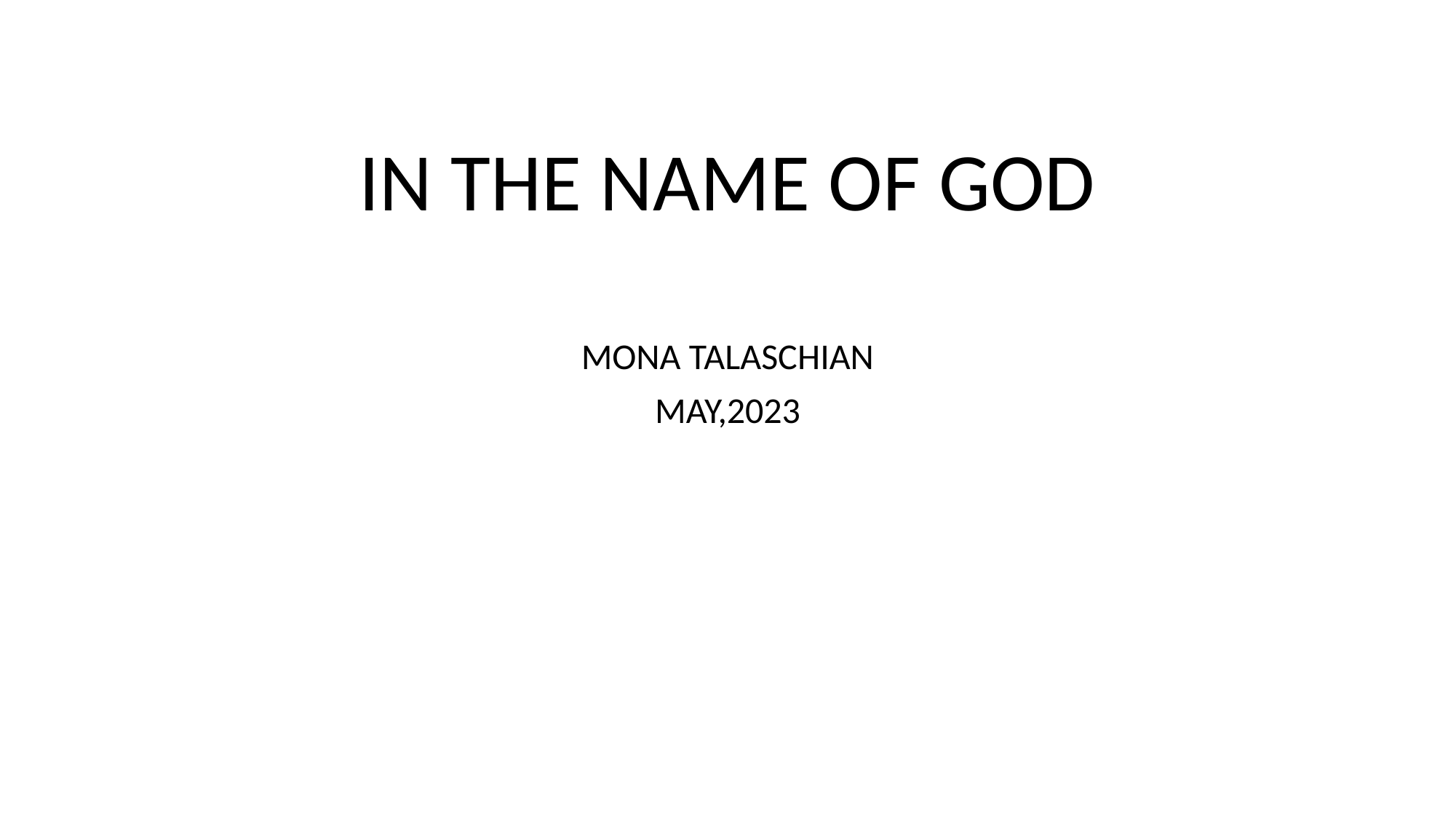

# IN THE NAME OF GOD
MONA TALASCHIAN
MAY,2023